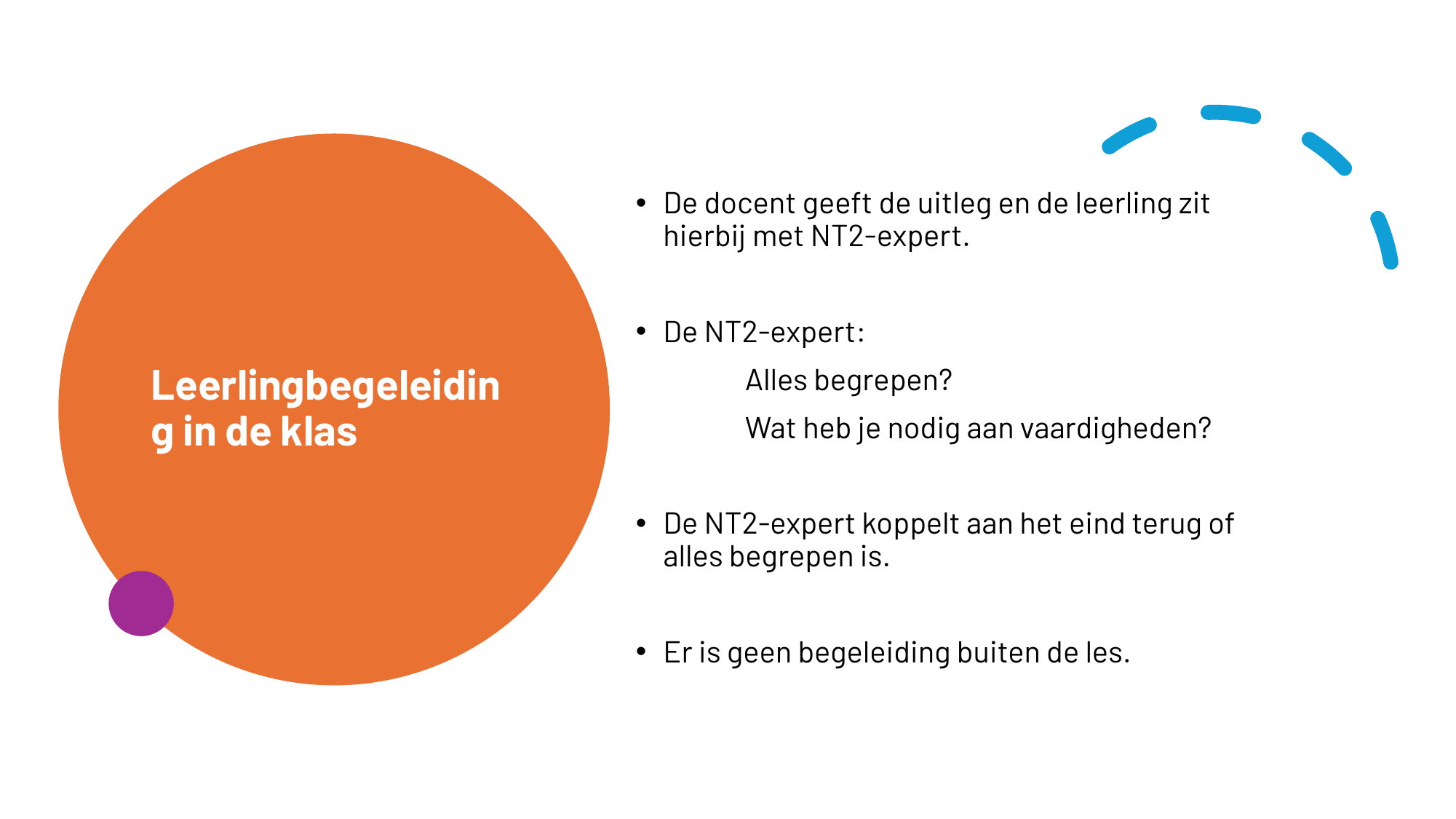

# Leerlingbegeleiding in de klas
De docent geeft de uitleg en de leerling zit hierbij met NT2-expert.

De NT2-expert:
	Alles begrepen?
	Wat heb je nodig aan vaardigheden?

De NT2-expert koppelt aan het eind terug of alles begrepen is.

Er is geen begeleiding buiten de les.